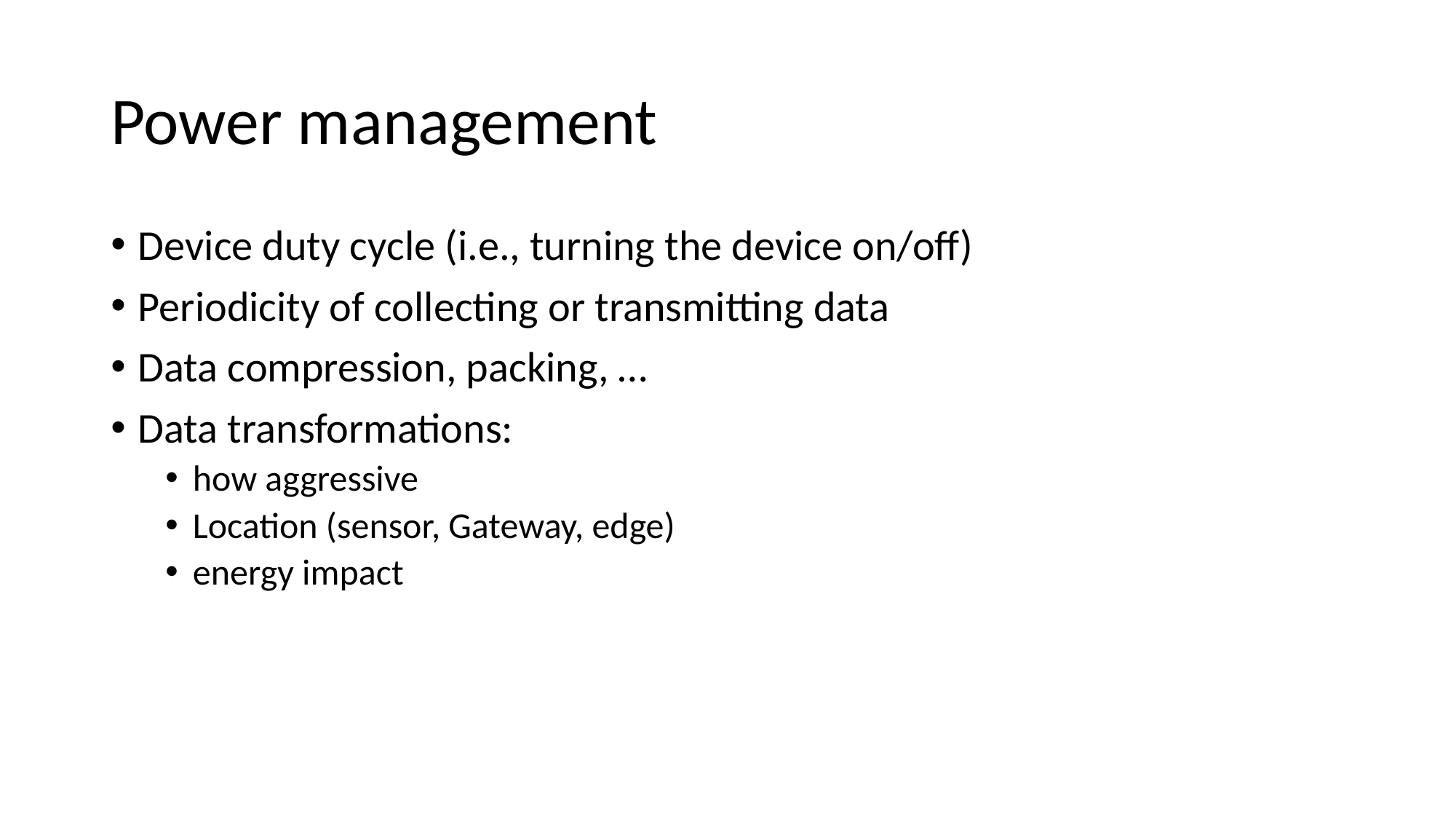

# Power management
Device duty cycle (i.e., turning the device on/off)
Periodicity of collecting or transmitting data
Data compression, packing, …
Data transformations:
how aggressive
Location (sensor, Gateway, edge)
energy impact